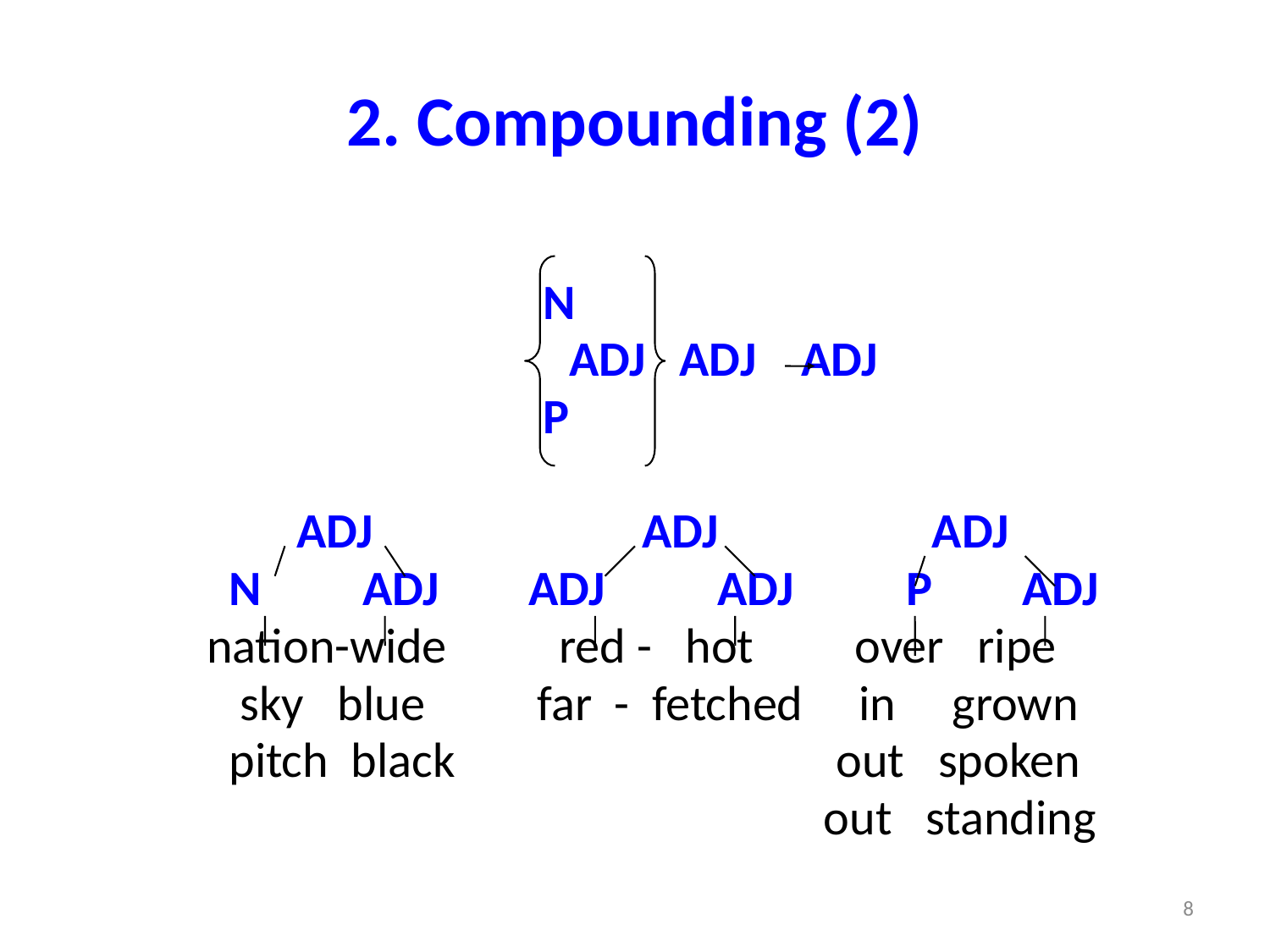

# 2. Compounding (2)

                              N
ADJ   ADJ    ADJ
                              P

        ADJ                        ADJ                   ADJ
  N         ADJ        ADJ          ADJ          P        ADJ
nation-wide          red -   hot         over   ripe
   sky   blue          far  -  fetched     in     grown
  pitch  black                                  out   spoken
                                                       out   standing

8